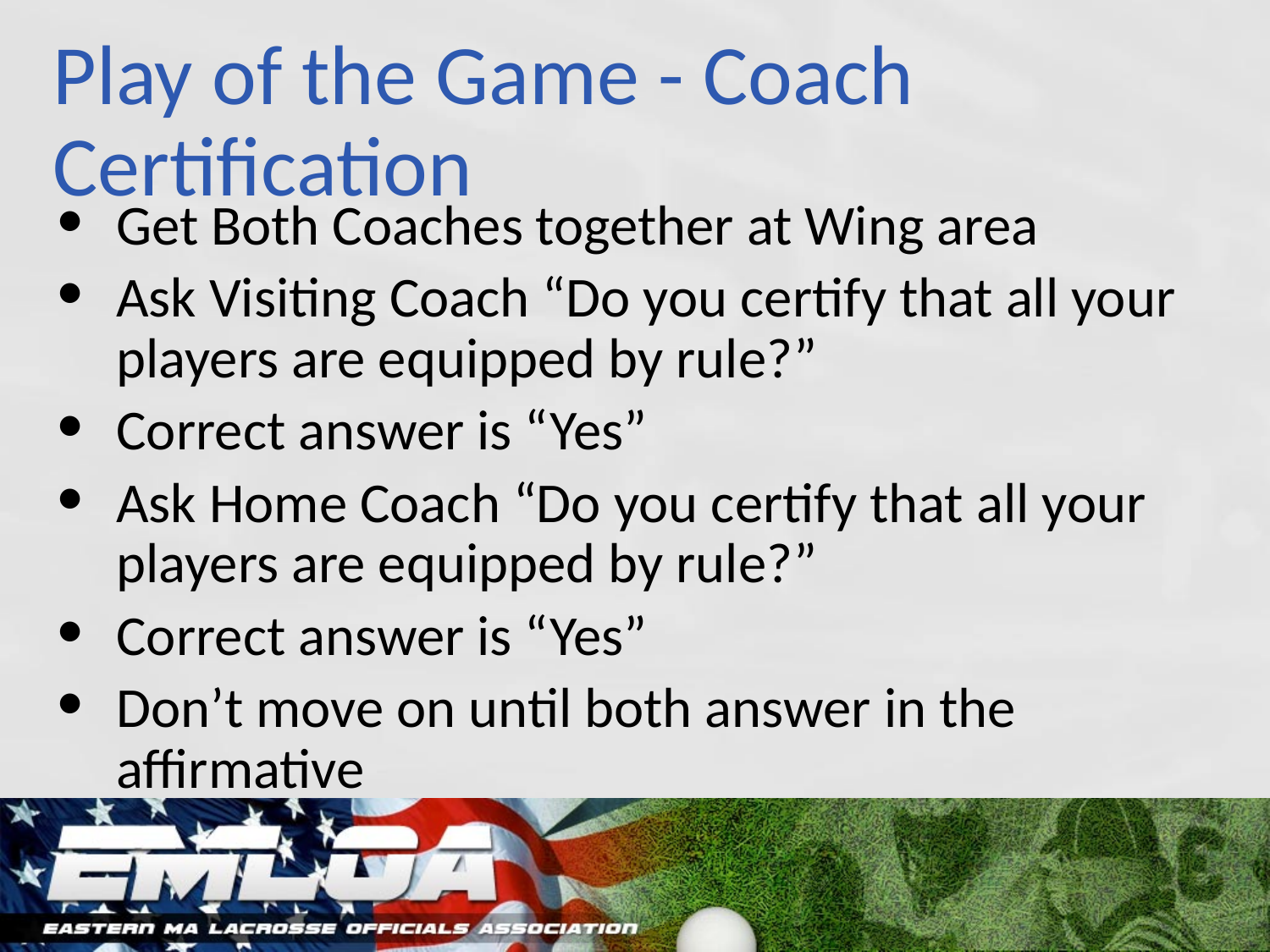

# Play of the Game - Coach Certification
Get Both Coaches together at Wing area
Ask Visiting Coach “Do you certify that all your players are equipped by rule?”
Correct answer is “Yes”
Ask Home Coach “Do you certify that all your players are equipped by rule?”
Correct answer is “Yes”
Don’t move on until both answer in the affirmative